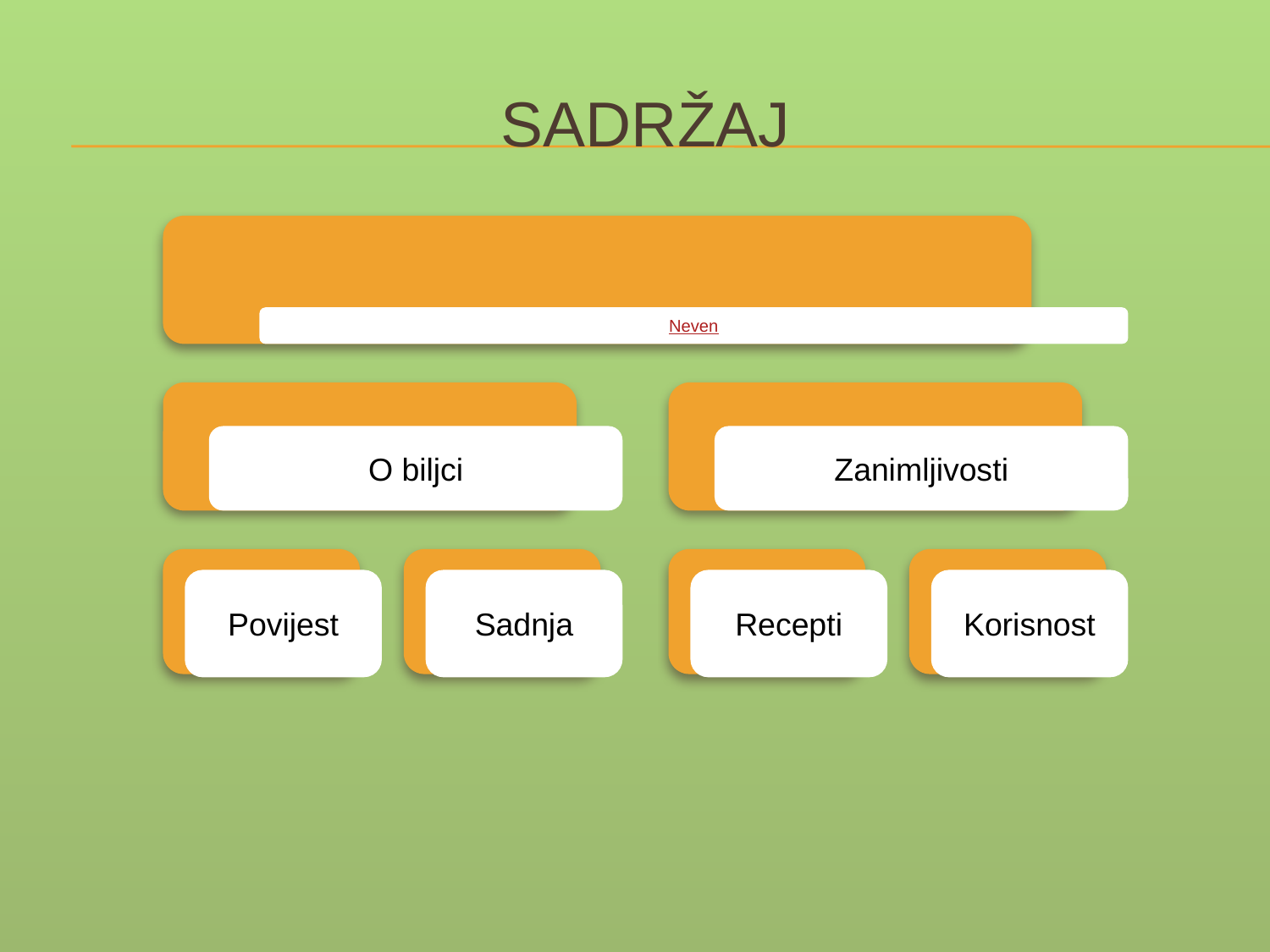

# SADRŽAJ
Neven
O biljci
Povijest
Sadnja
Zanimljivosti
Recepti
Korisnost